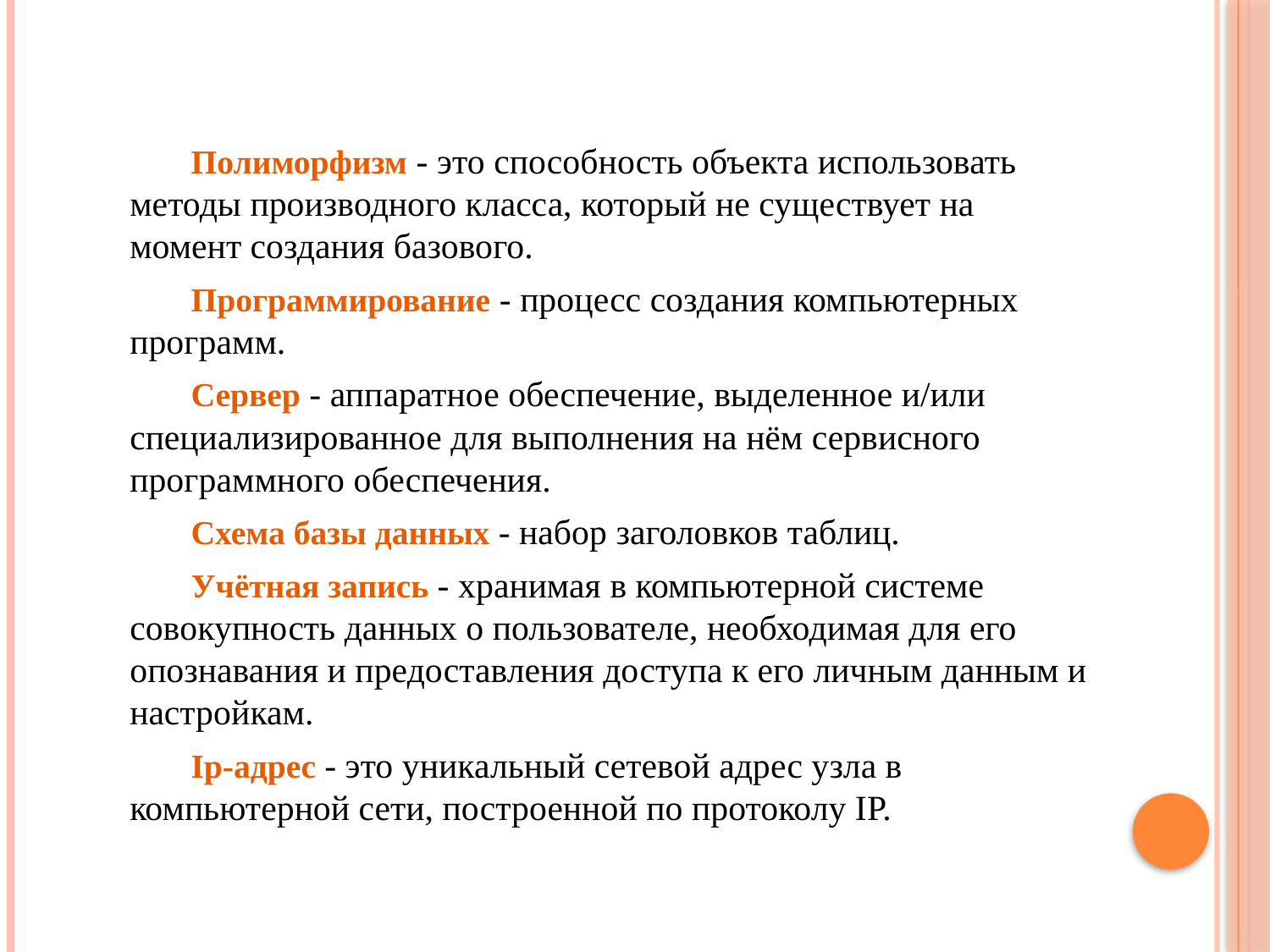

Полиморфизм - это способность объекта использовать методы производного класса, который не существует на момент создания базового.
Программирование - процесс создания компьютерных программ.
Сервер - аппаратное обеспечение, выделенное и/или специализированное для выполнения на нём сервисного программного обеспечения.
Схема базы данных - набор заголовков таблиц.
Учётная запись - хранимая в компьютерной системе совокупность данных о пользователе, необходимая для его опознавания и предоставления доступа к его личным данным и настройкам.
Ip-адрес - это уникальный сетевой адрес узла в компьютерной сети, построенной по протоколу IP.